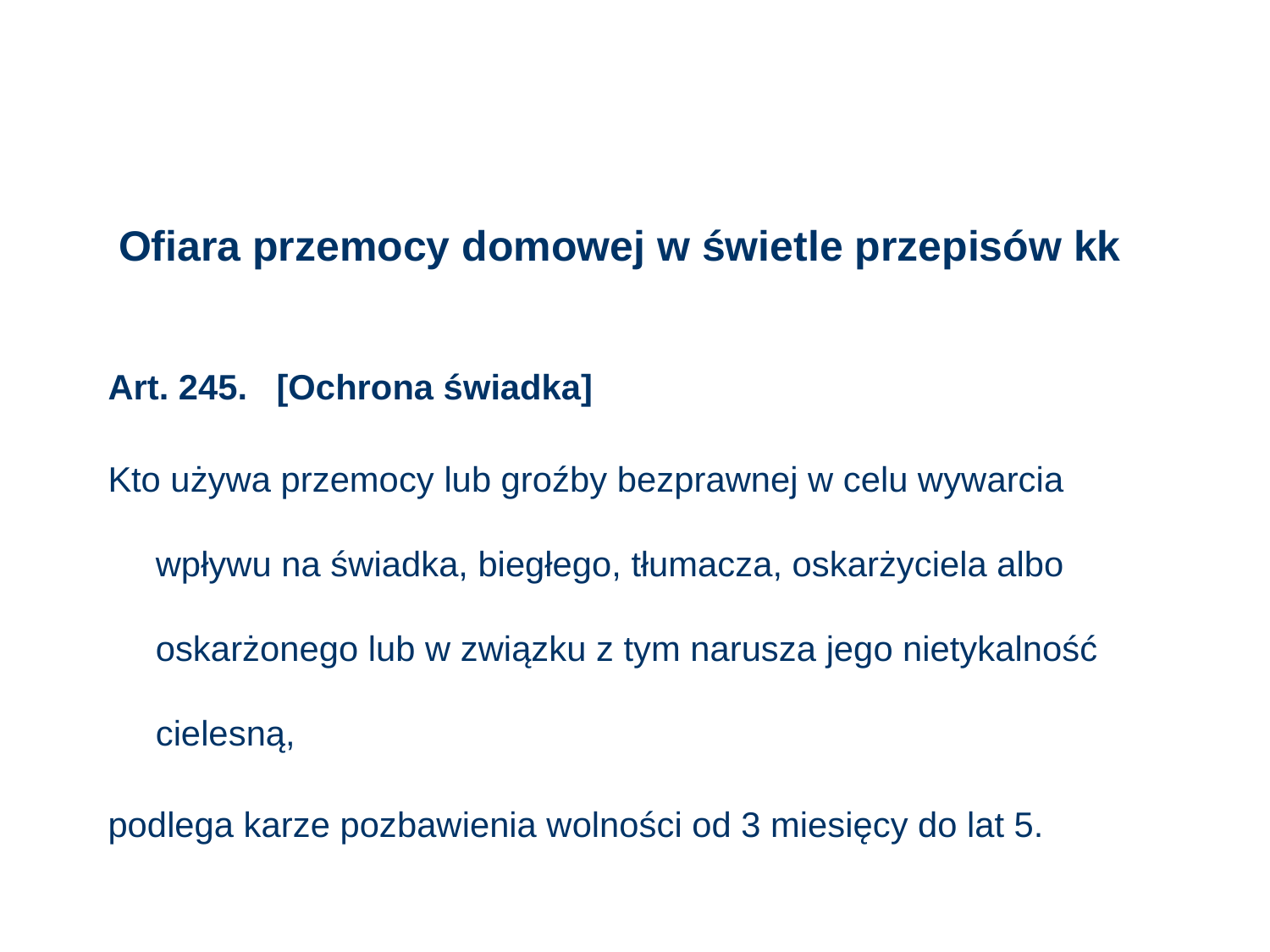

# Ofiara przemocy domowej w świetle przepisów kk
Art. 245.   [Ochrona świadka]
Kto używa przemocy lub groźby bezprawnej w celu wywarcia wpływu na świadka, biegłego, tłumacza, oskarżyciela albo oskarżonego lub w związku z tym narusza jego nietykalność cielesną,
podlega karze pozbawienia wolności od 3 miesięcy do lat 5.
22